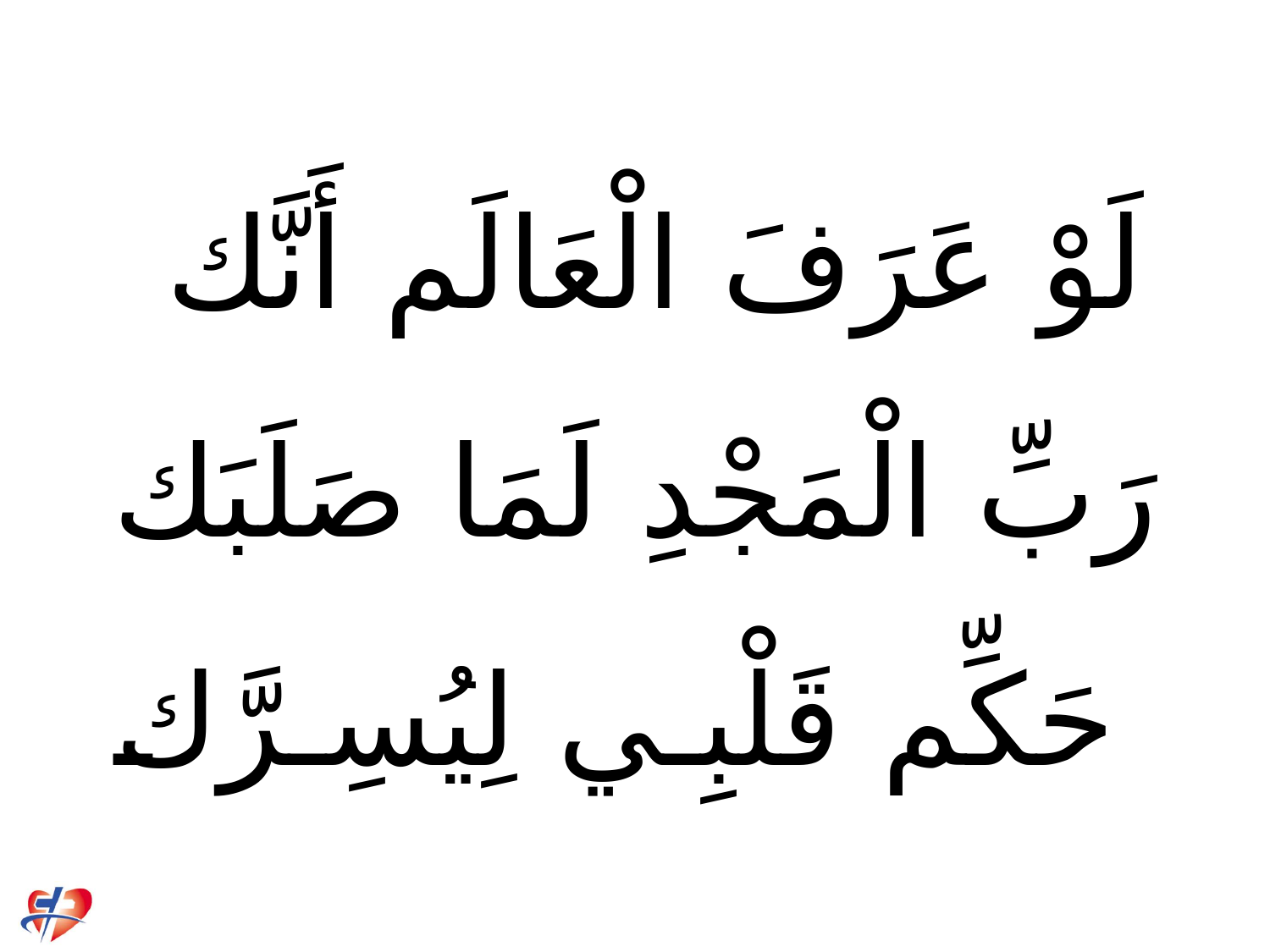

# لَوْ عَرَفَ الْعَالَم أَنَّك رَبِّ الْمَجْدِ لَمَا صَلَبَك حَكِّم قَلْبِـي لِيُسِـرَّك